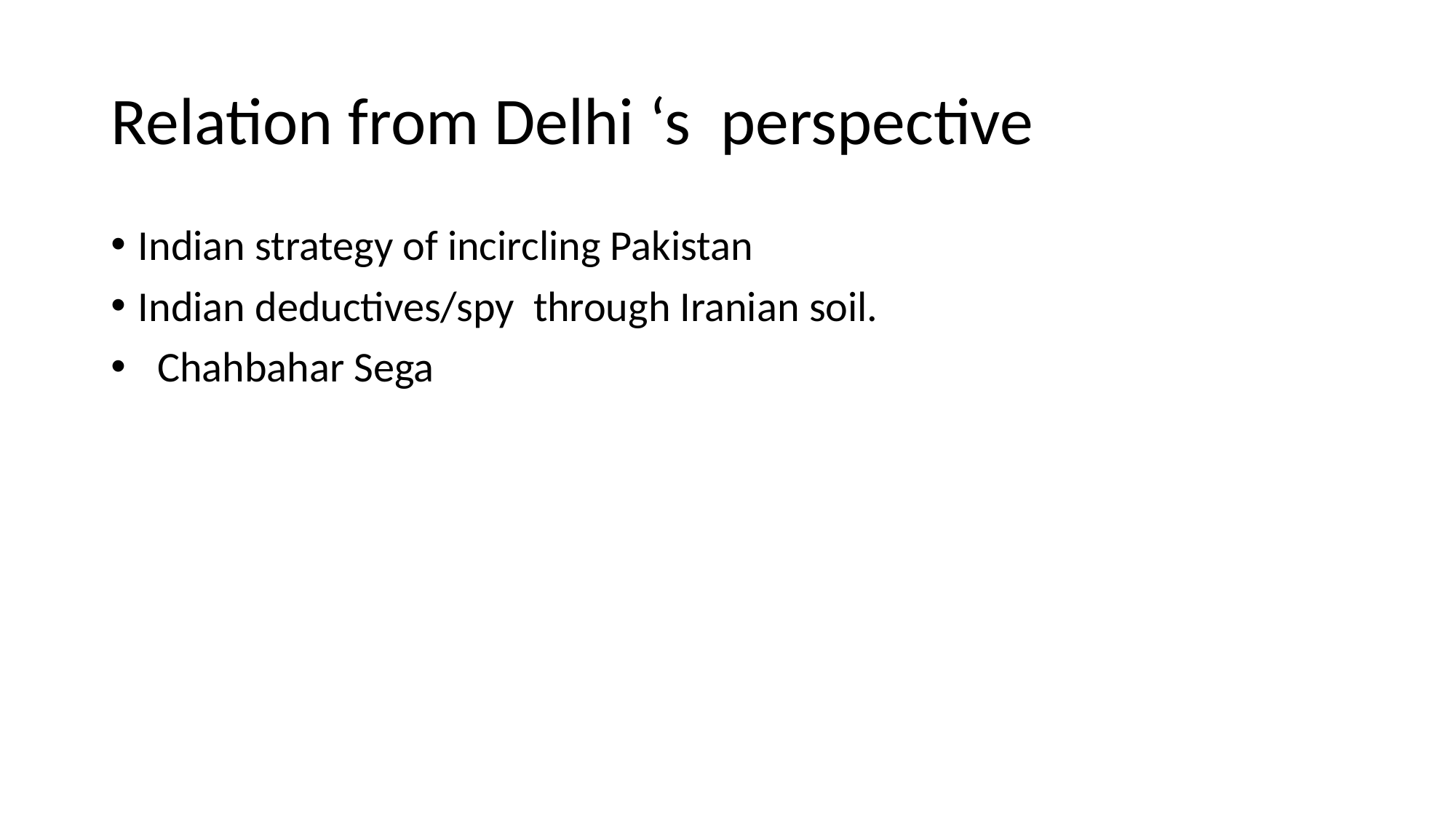

# Relation from Delhi ‘s  perspective
Indian strategy of incircling Pakistan
Indian deductives/spy  through Iranian soil.
  Chahbahar Sega